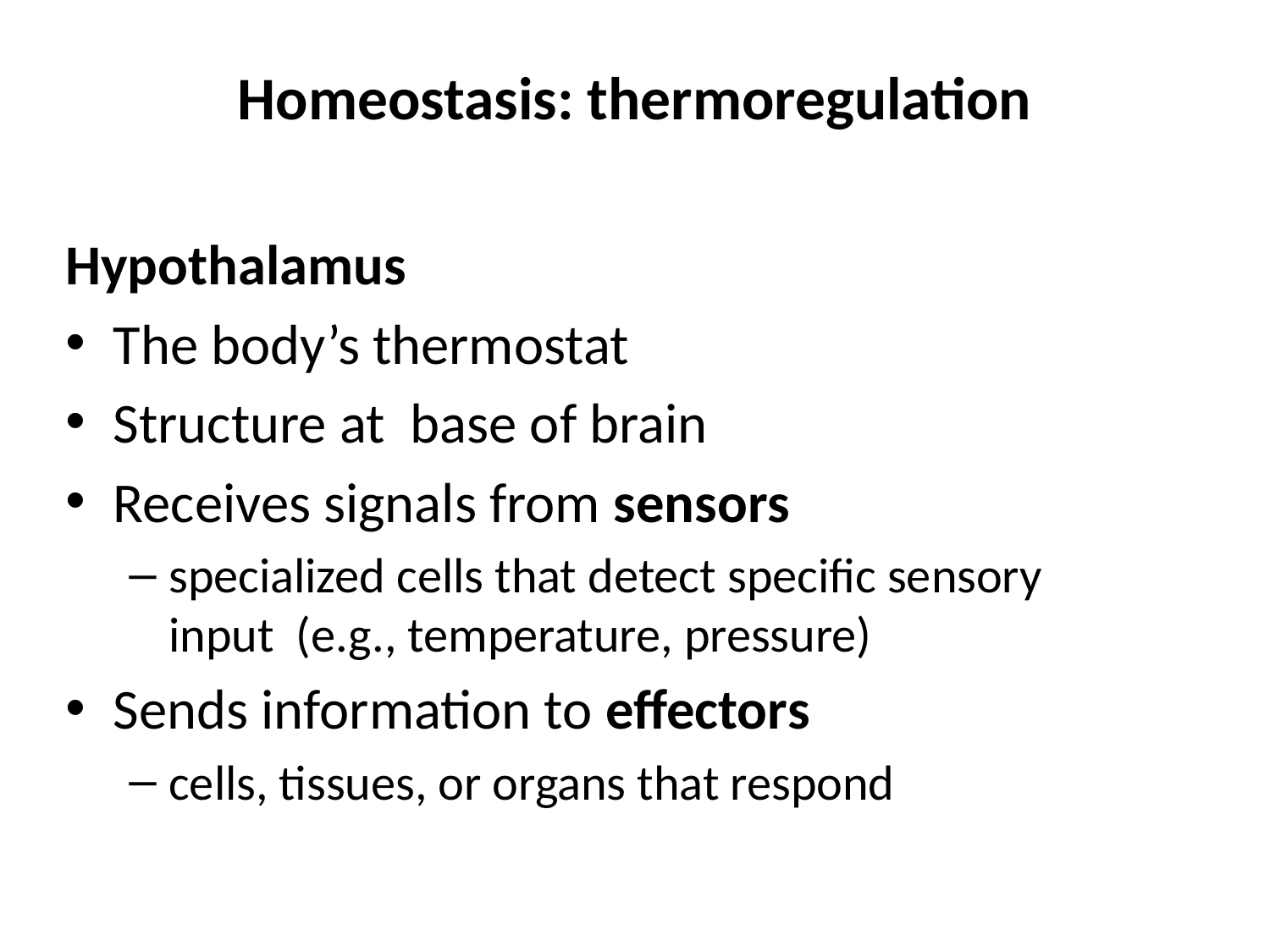

# Homeostasis: thermoregulation
Hypothalamus
The body’s thermostat
Structure at  base of brain
Receives signals from sensors
specialized cells that detect specific sensory input  (e.g., temperature, pressure)
Sends information to effectors
cells, tissues, or organs that respond